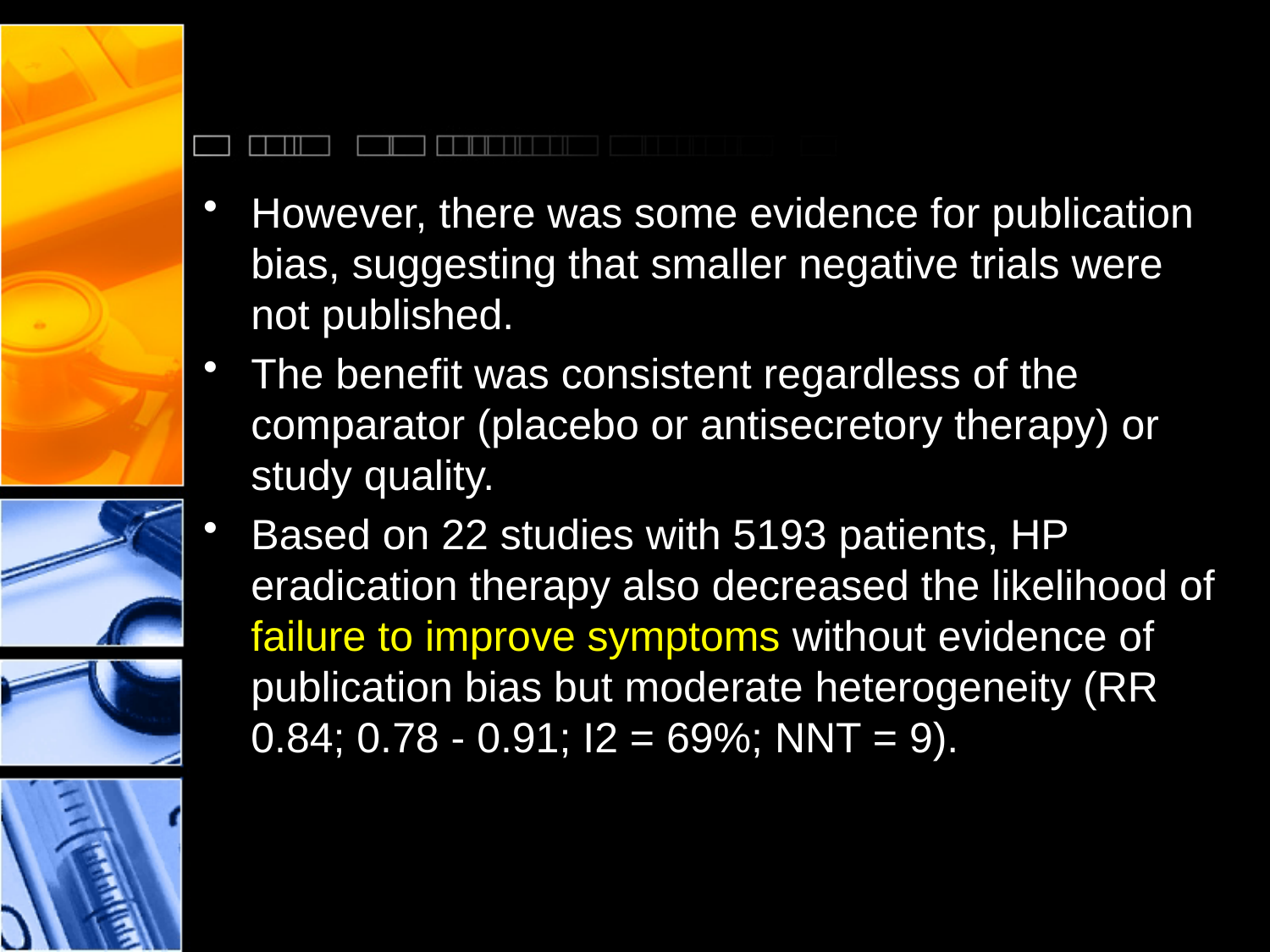

#
However, there was some evidence for publication bias, suggesting that smaller negative trials were not published.
The benefit was consistent regardless of the comparator (placebo or antisecretory therapy) or study quality.
Based on 22 studies with 5193 patients, HP eradication therapy also decreased the likelihood of failure to improve symptoms without evidence of publication bias but moderate heterogeneity (RR 0.84; 0.78 - 0.91; I2 = 69%; NNT = 9).